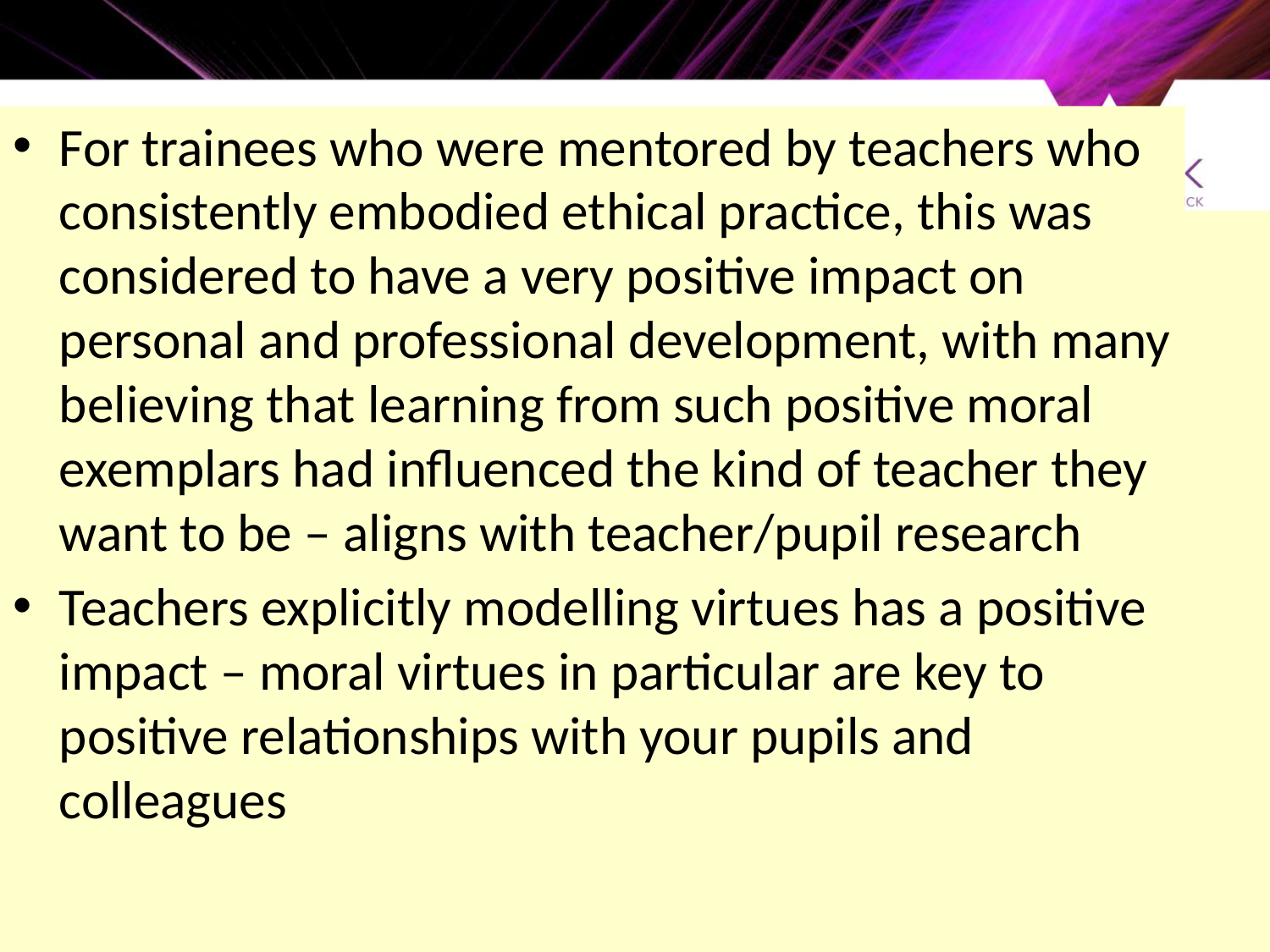

For trainees who were mentored by teachers who consistently embodied ethical practice, this was considered to have a very positive impact on personal and professional development, with many believing that learning from such positive moral exemplars had influenced the kind of teacher they want to be – aligns with teacher/pupil research
Teachers explicitly modelling virtues has a positive impact – moral virtues in particular are key to positive relationships with your pupils and colleagues